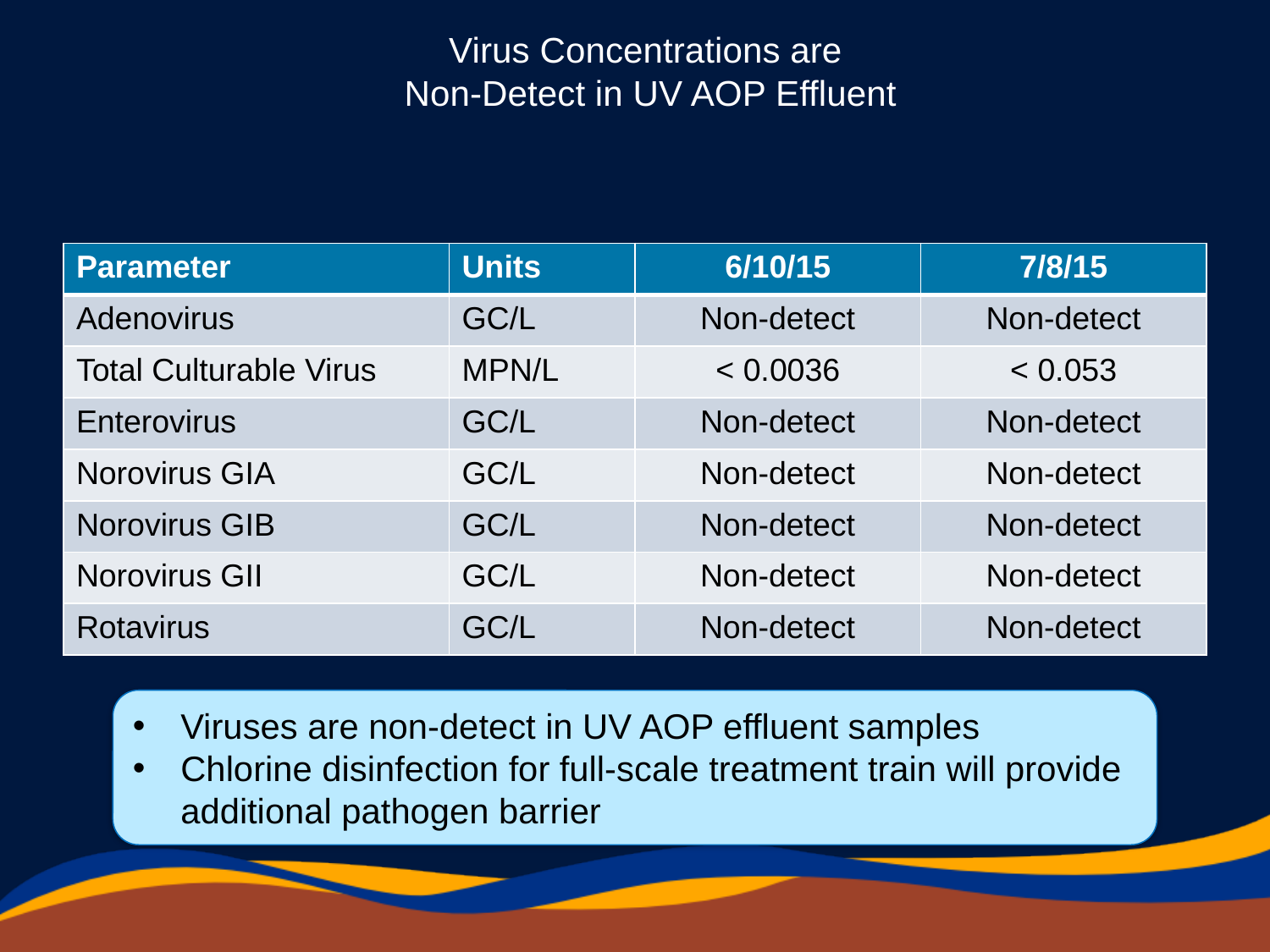

# Virus Concentrations are Non-Detect in UV AOP Effluent
| Parameter | Units | 6/10/15 | 7/8/15 |
| --- | --- | --- | --- |
| Adenovirus | GC/L | Non-detect | Non-detect |
| Total Culturable Virus | MPN/L | < 0.0036 | < 0.053 |
| Enterovirus | GC/L | Non-detect | Non-detect |
| Norovirus GIA | GC/L | Non-detect | Non-detect |
| Norovirus GIB | GC/L | Non-detect | Non-detect |
| Norovirus GII | GC/L | Non-detect | Non-detect |
| Rotavirus | GC/L | Non-detect | Non-detect |
Viruses are non-detect in UV AOP effluent samples
Chlorine disinfection for full-scale treatment train will provide additional pathogen barrier